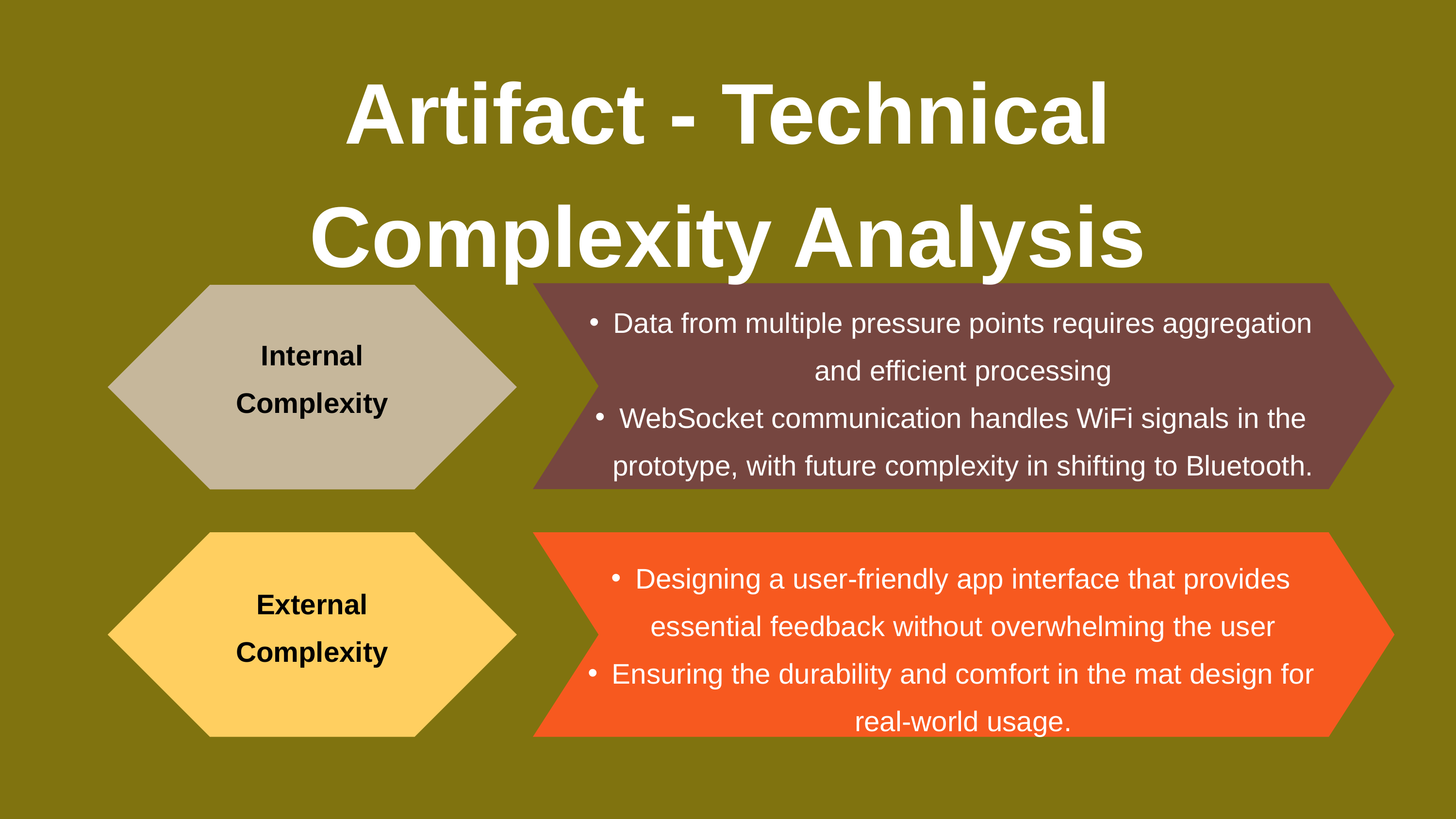

Artifact - Technical Complexity Analysis
Internal Complexity

Data from multiple pressure points requires aggregation and efficient processing
WebSocket communication handles WiFi signals in the prototype, with future complexity in shifting to Bluetooth.

External Complexity

Designing a user-friendly app interface that provides essential feedback without overwhelming the user
Ensuring the durability and comfort in the mat design for real-world usage.